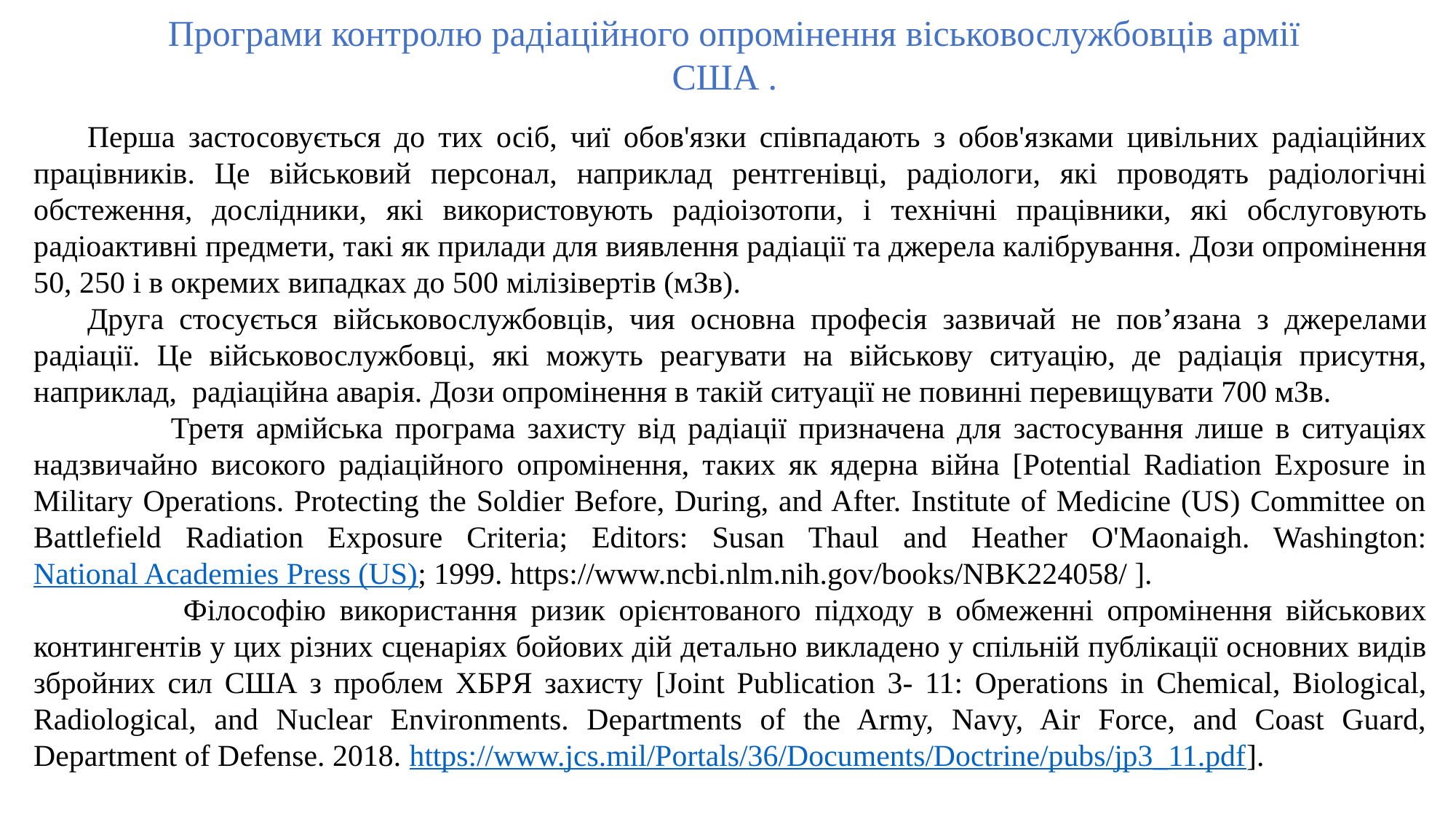

Програми контролю радіаційного опромінення віськовослужбовців армії США .
Перша застосовується до тих осіб, чиї обов'язки співпадають з обов'язками цивільних радіаційних працівників. Це військовий персонал, наприклад рентгенівці, радіологи, які проводять радіологічні обстеження, дослідники, які використовують радіоізотопи, і технічні працівники, які обслуговують радіоактивні предмети, такі як прилади для виявлення радіації та джерела калібрування. Дози опромінення 50, 250 і в окремих випадках до 500 мілізівертів (мЗв).
Друга стосується військовослужбовців, чия основна професія зазвичай не пов’язана з джерелами радіації. Це військовослужбовці, які можуть реагувати на військову ситуацію, де радіація присутня, наприклад,  радіаційна аварія. Дози опромінення в такій ситуації не повинні перевищувати 700 мЗв.
       Третя армійська програма захисту від радіації призначена для застосування лише в ситуаціях надзвичайно високого радіаційного опромінення, таких як ядерна війна [Potential Radiation Exposure in Military Operations. Protecting the Soldier Before, During, and After. Institute of Medicine (US) Committee on Battlefield Radiation Exposure Criteria; Editors: Susan Thaul and Heather O'Maonaigh. Washington: National Academies Press (US); 1999. https://www.ncbi.nlm.nih.gov/books/NBK224058/ ].
       Філософію використання ризик орієнтованого підходу в обмеженні опромінення військових контингентів у цих різних сценаріях бойових дій детально викладено у спільній публікації основних видів збройних сил США з проблем ХБРЯ захисту [Joint Publication 3- 11: Operations in Chemical, Biological, Radiological, and Nuclear Environments. Departments of the Army, Navy, Air Force, and Coast Guard, Department of Defense. 2018. https://www.jcs.mil/Portals/36/Documents/Doctrine/pubs/jp3_11.pdf].